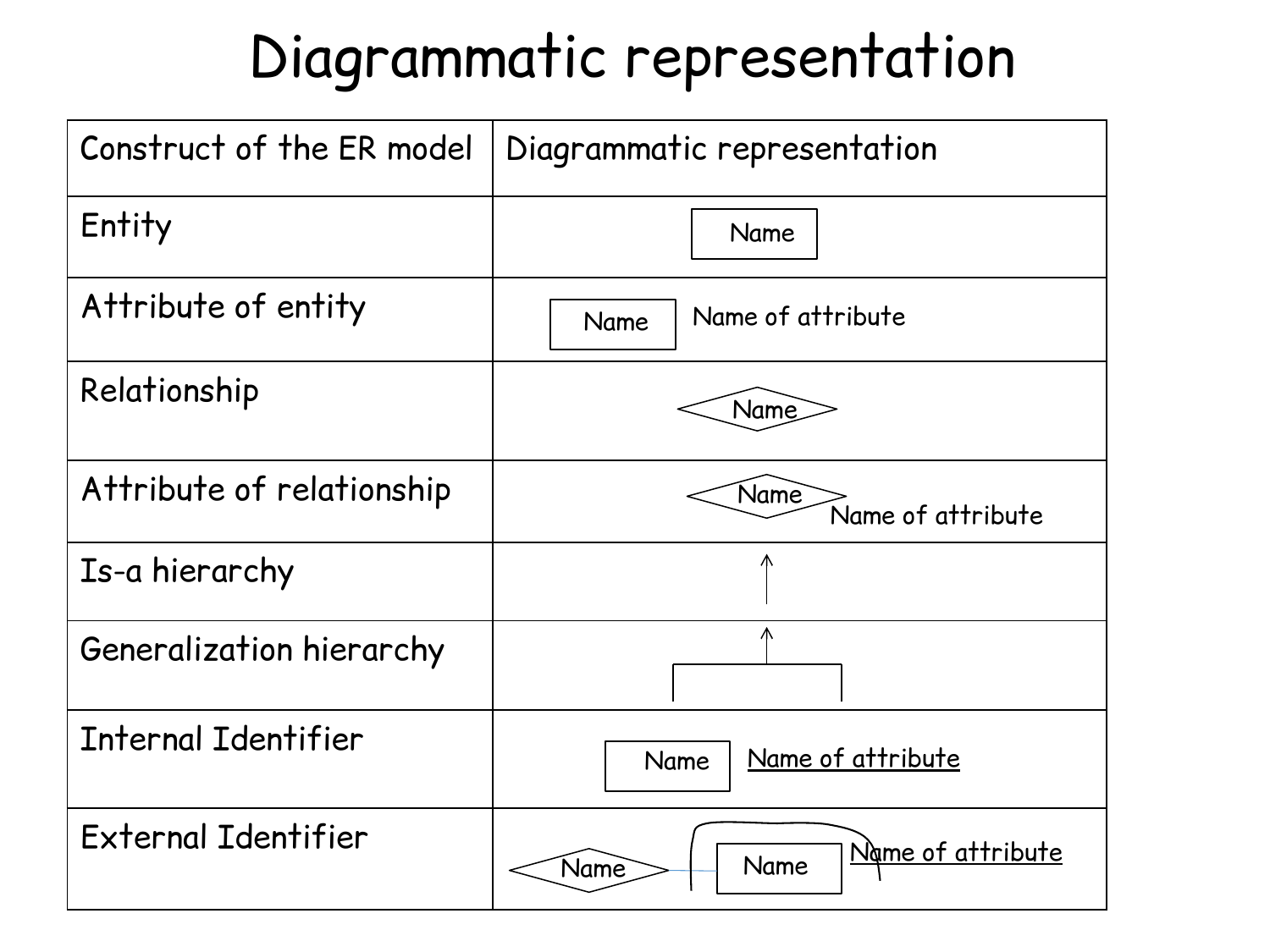

# Diagrammatic representation
| Construct of the ER model | Diagrammatic representation |
| --- | --- |
| Entity |  |
| Attribute of entity |  |
| Relationship |  |
| Attribute of relationship |  |
| Is-a hierarchy |  |
| Generalization hierarchy |  |
| Internal Identifier |  |
| External Identifier |  |

Name
Name of attribute

Name

Name
Name

Name of attribute
Name of attribute
Name

Name of attribute

Name
Name